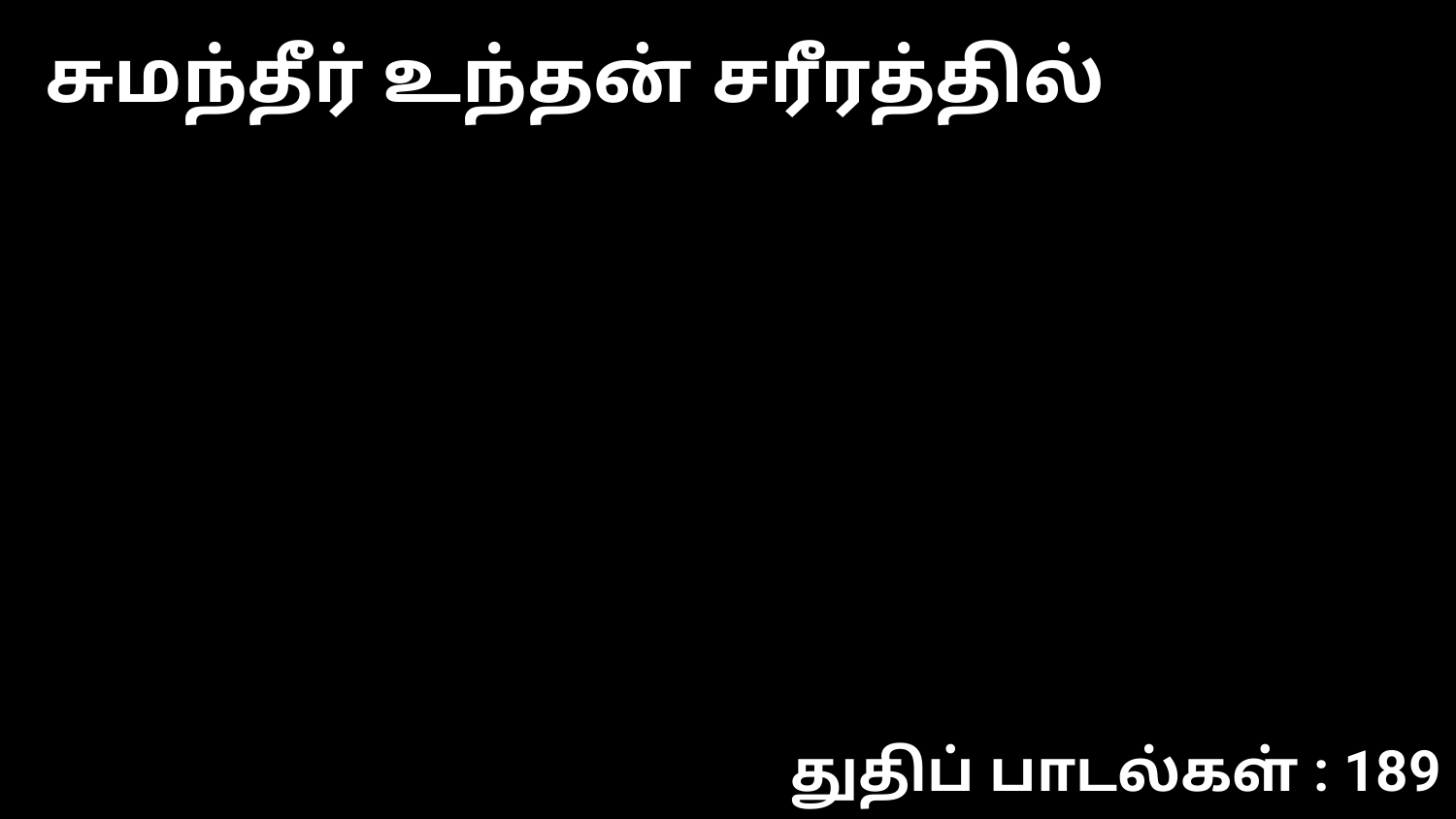

சுமந்தீர் உந்தன் சரீரத்தில்
துதிப் பாடல்கள் : 189